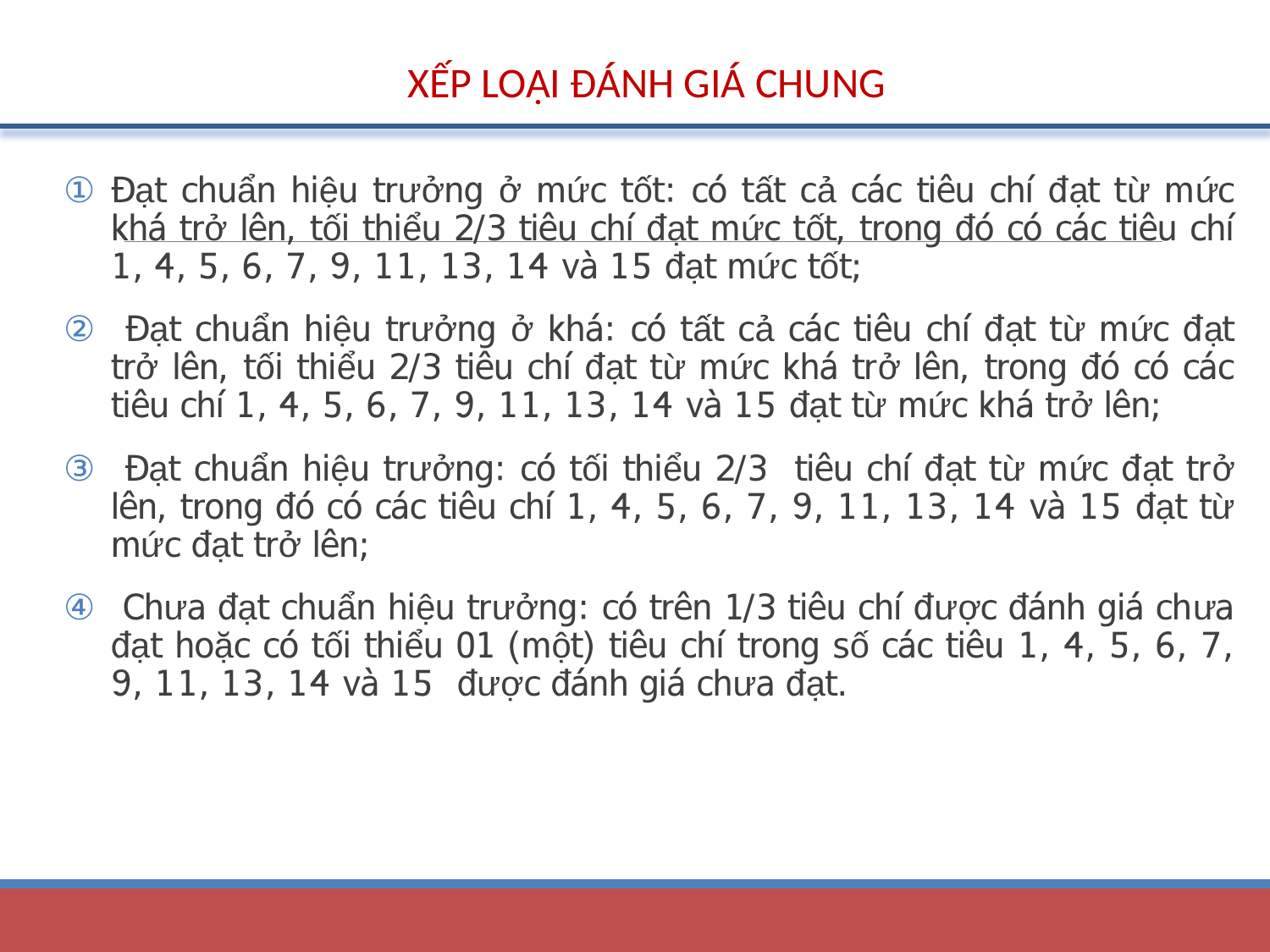

XẾP LOẠI ĐÁNH GIÁ CHUNG
Đạt chuẩn hiệu trưởng ở mức tốt: có tất cả các tiêu chí đạt từ mức khá trở lên, tối thiểu 2/3 tiêu chí đạt mức tốt, trong đó có các tiêu chí 1, 4, 5, 6, 7, 9, 11, 13, 14 và 15 đạt mức tốt;
 Đạt chuẩn hiệu trưởng ở khá: có tất cả các tiêu chí đạt từ mức đạt trở lên, tối thiểu 2/3 tiêu chí đạt từ mức khá trở lên, trong đó có các tiêu chí 1, 4, 5, 6, 7, 9, 11, 13, 14 và 15 đạt từ mức khá trở lên;
 Đạt chuẩn hiệu trưởng: có tối thiểu 2/3  tiêu chí đạt từ mức đạt trở lên, trong đó có các tiêu chí 1, 4, 5, 6, 7, 9, 11, 13, 14 và 15 đạt từ mức đạt trở lên;
 Chưa đạt chuẩn hiệu trưởng: có trên 1/3 tiêu chí được đánh giá chưa đạt hoặc có tối thiểu 01 (một) tiêu chí trong số các tiêu 1, 4, 5, 6, 7, 9, 11, 13, 14 và 15  được đánh giá chưa đạt.